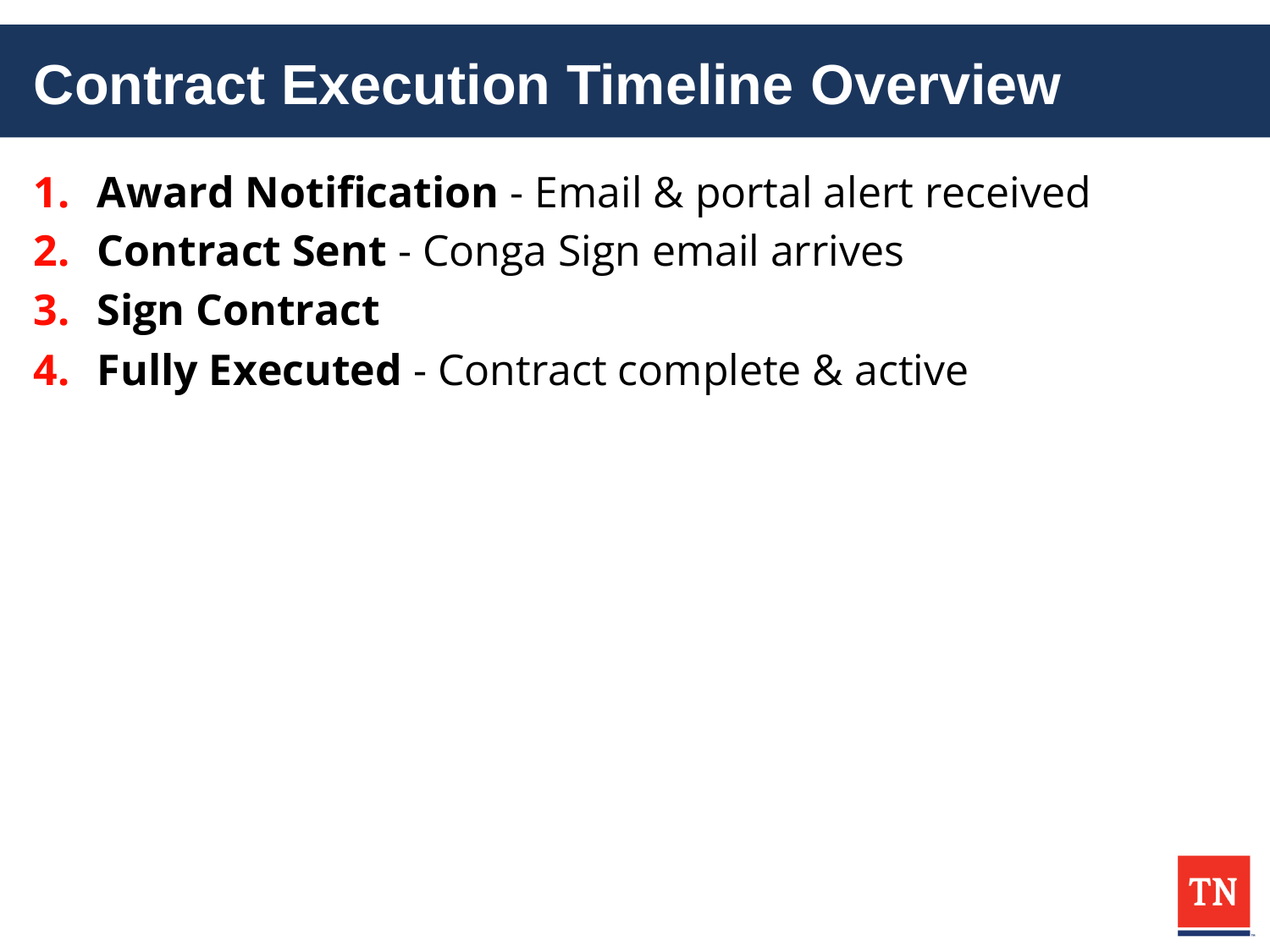

# Contract Execution Timeline Overview
Award Notification - Email & portal alert received
Contract Sent - Conga Sign email arrives
Sign Contract
Fully Executed - Contract complete & active